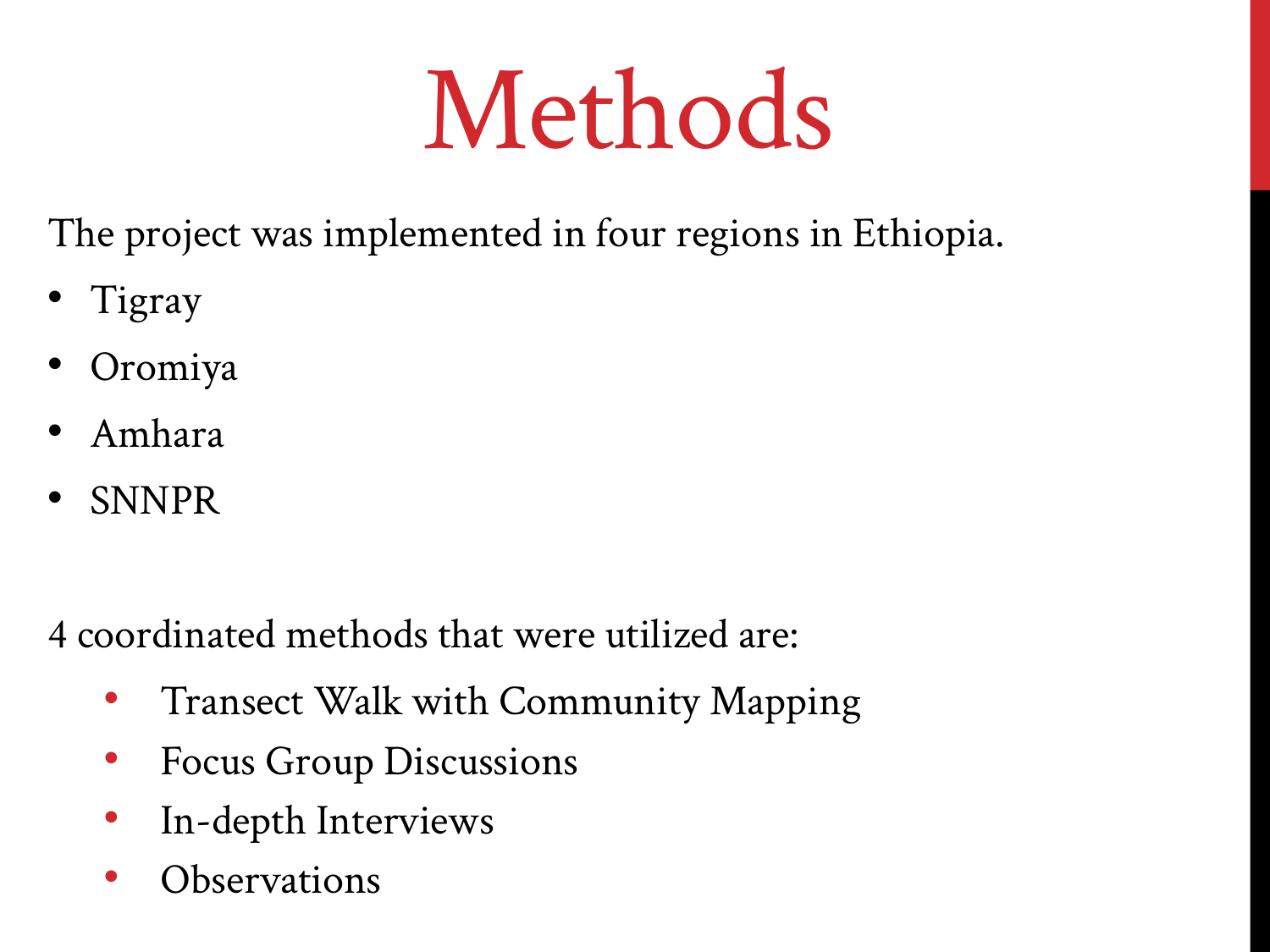

# Methods
The project was implemented in four regions in Ethiopia.
Tigray
Oromiya
Amhara
SNNPR

4 coordinated methods that were utilized are:
Transect Walk with Community Mapping
Focus Group Discussions
In-depth Interviews
Observations